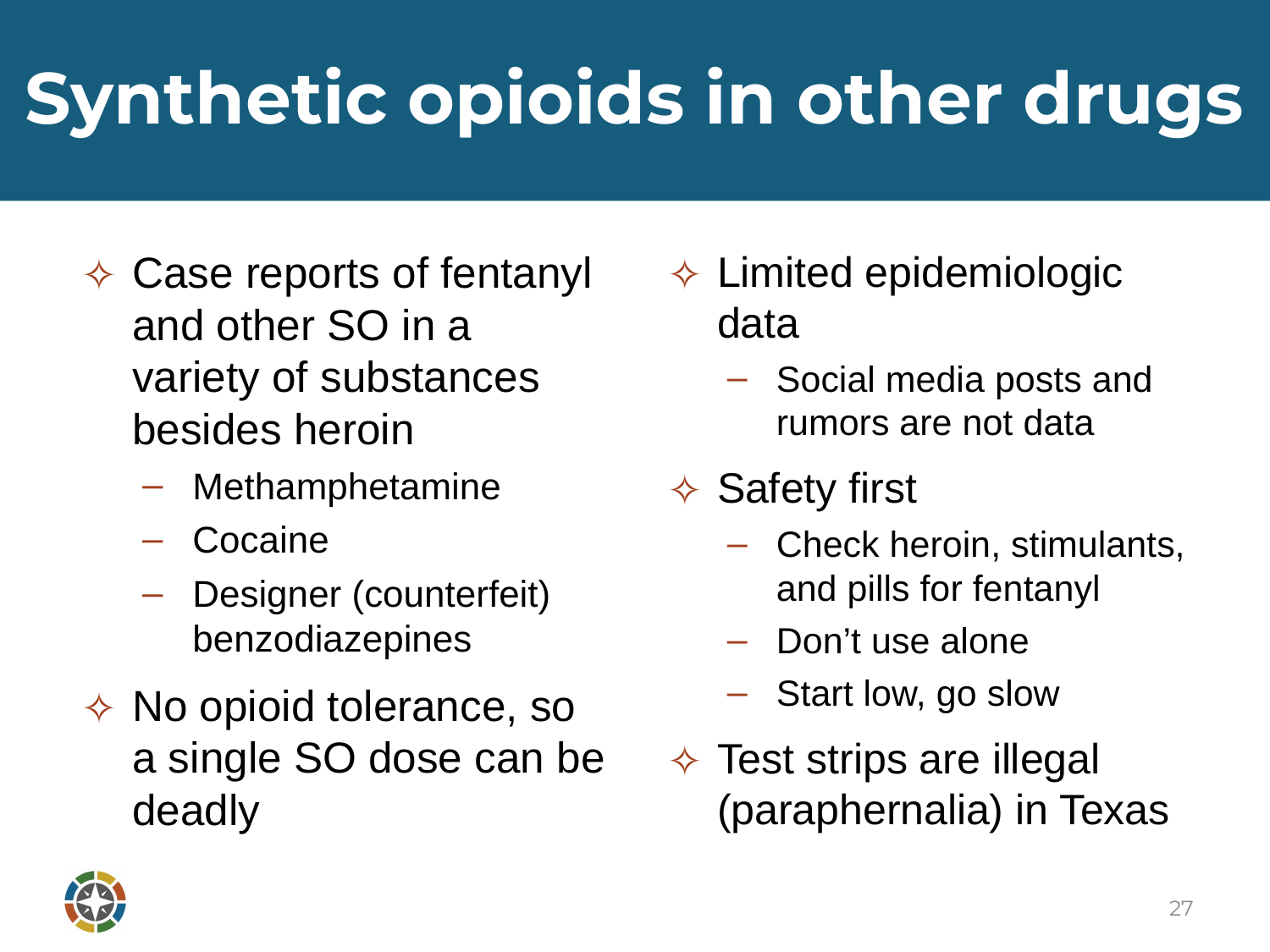

# Synthetic opioids in other drugs
Case reports of fentanyl and other SO in a variety of substances besides heroin
Methamphetamine
Cocaine
Designer (counterfeit) benzodiazepines
No opioid tolerance, so a single SO dose can be deadly
Limited epidemiologic data
Social media posts and rumors are not data
Safety first
Check heroin, stimulants, and pills for fentanyl
Don’t use alone
Start low, go slow
Test strips are illegal (paraphernalia) in Texas
27